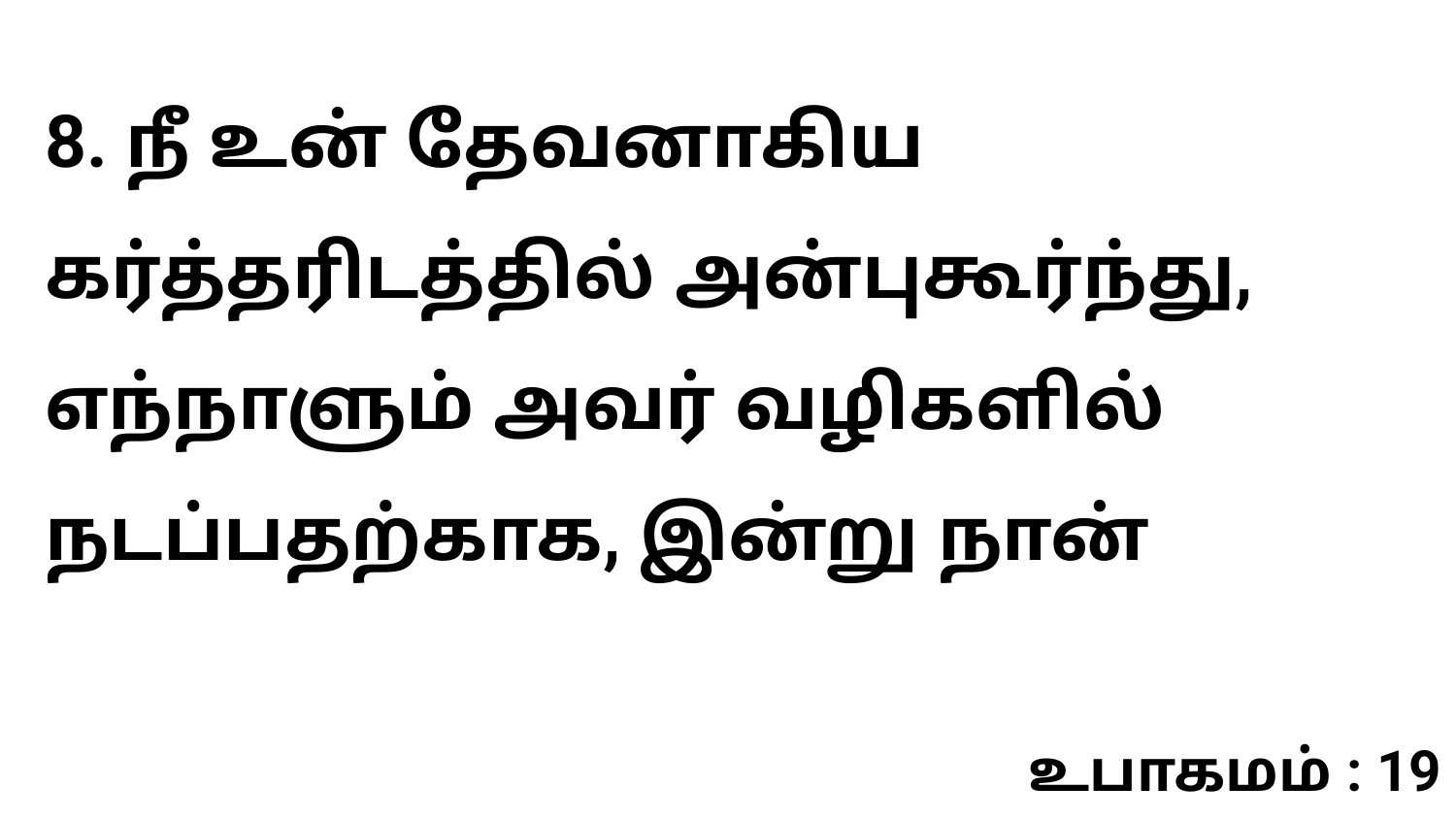

8. நீ உன் தேவனாகிய கர்த்தரிடத்தில் அன்புகூர்ந்து, எந்நாளும் அவர் வழிகளில் நடப்பதற்காக, இன்று நான்
உபாகமம் : 19